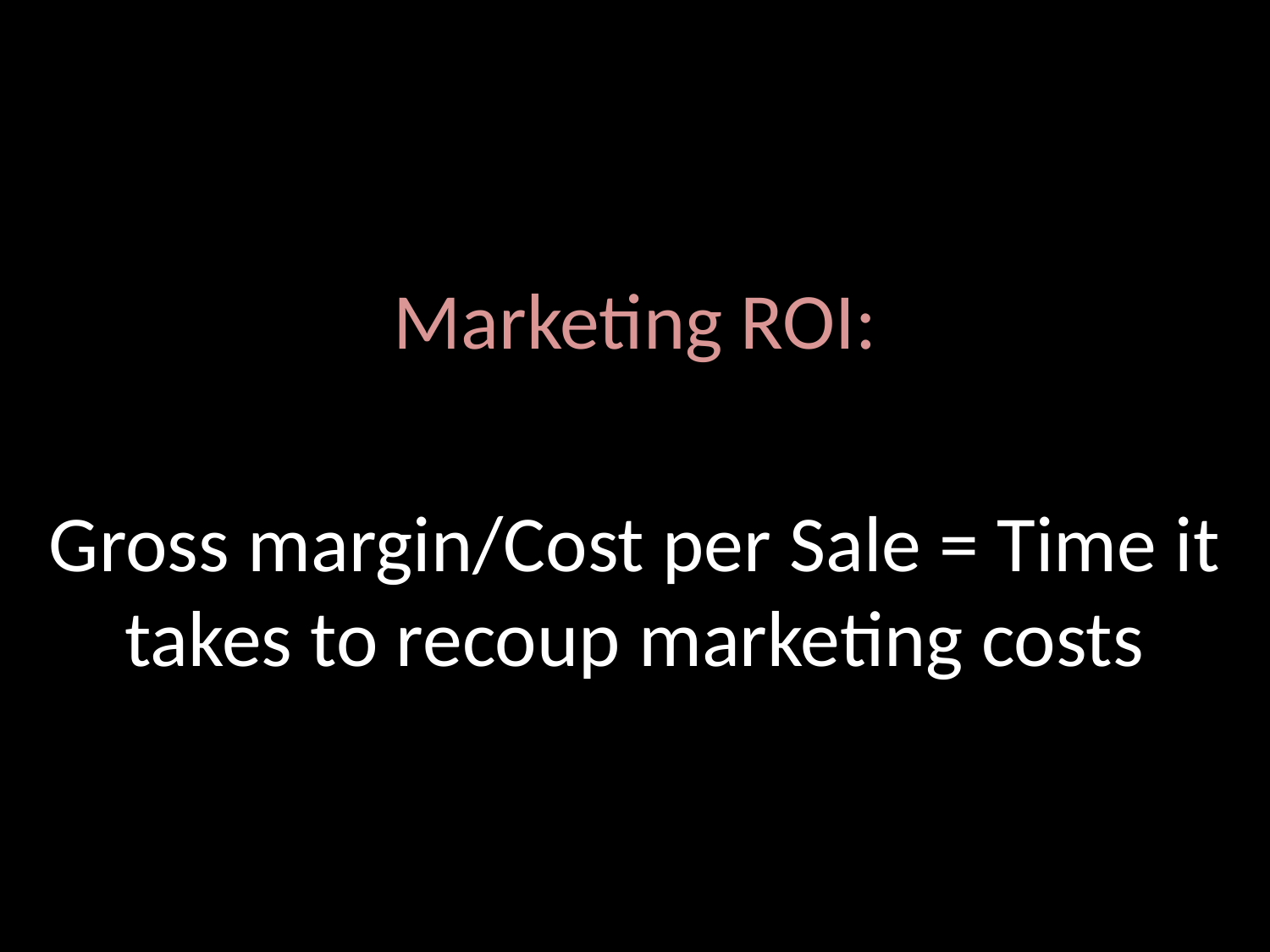

Marketing ROI:

Gross margin/Cost per Sale = Time it takes to recoup marketing costs